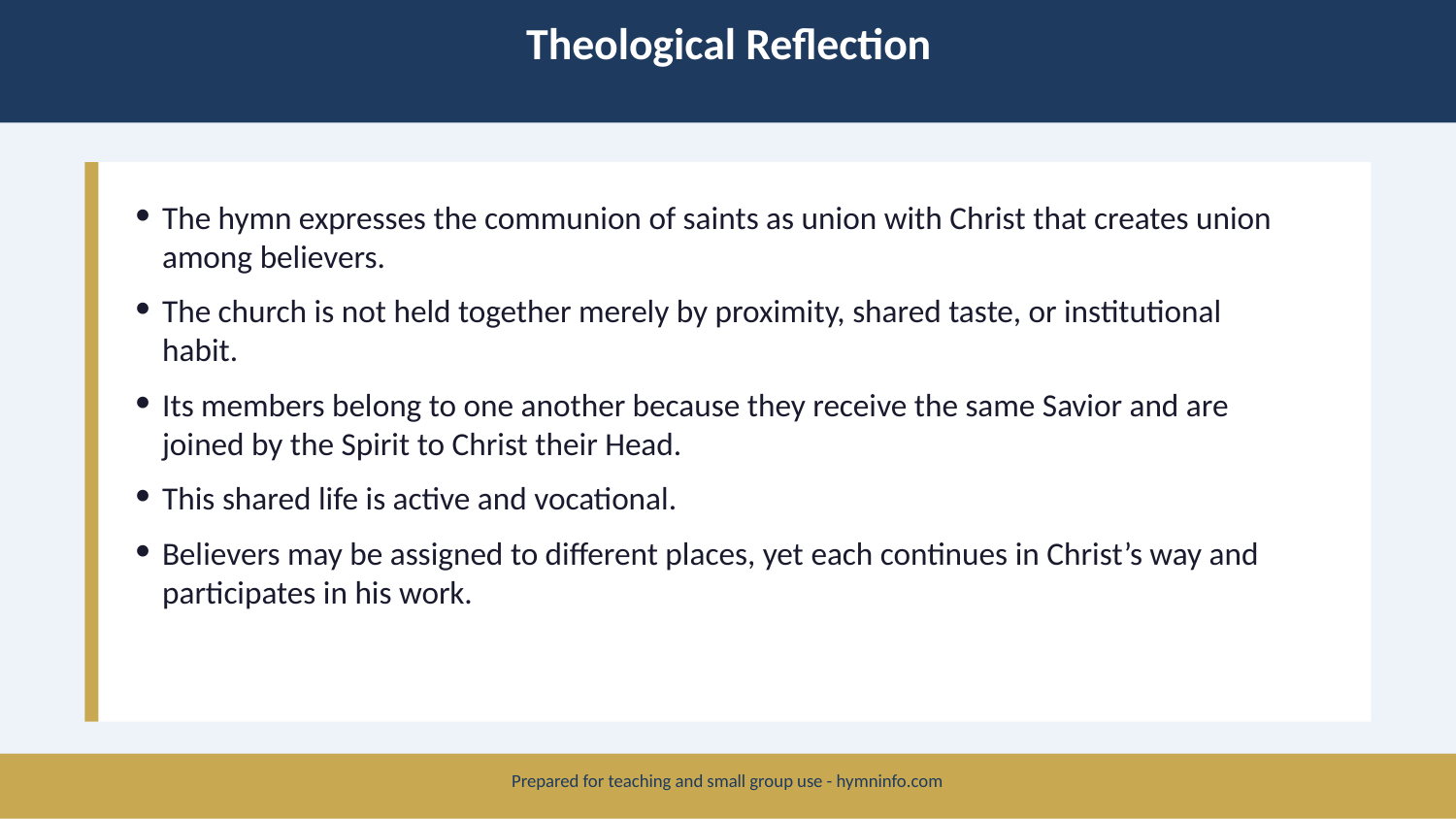

Theological Reflection

The hymn expresses the communion of saints as union with Christ that creates union among believers.
The church is not held together merely by proximity, shared taste, or institutional habit.
Its members belong to one another because they receive the same Savior and are joined by the Spirit to Christ their Head.
This shared life is active and vocational.
Believers may be assigned to different places, yet each continues in Christ’s way and participates in his work.

Prepared for teaching and small group use - hymninfo.com